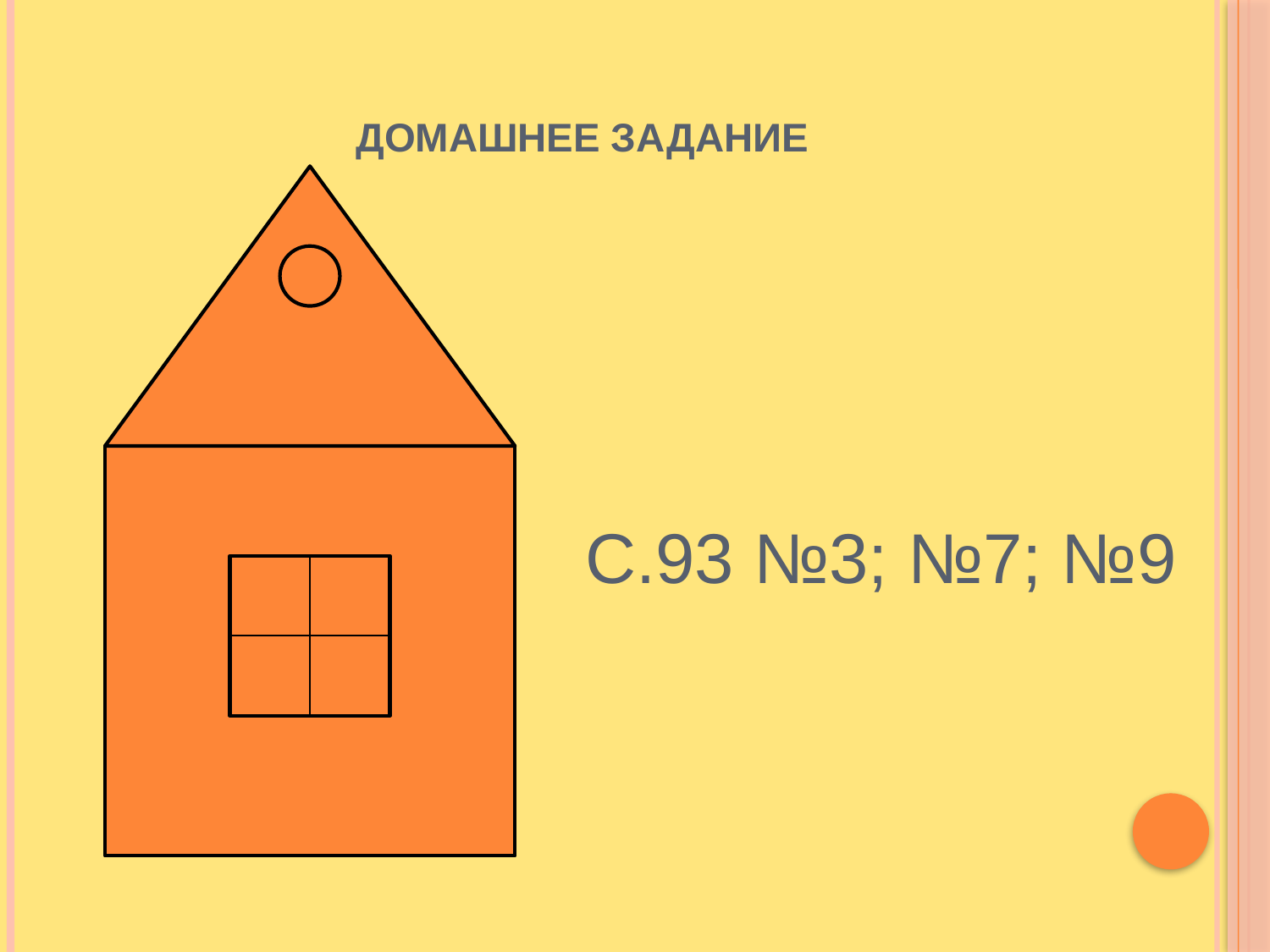

# Домашнее задание

с.93 №3; №7; №9